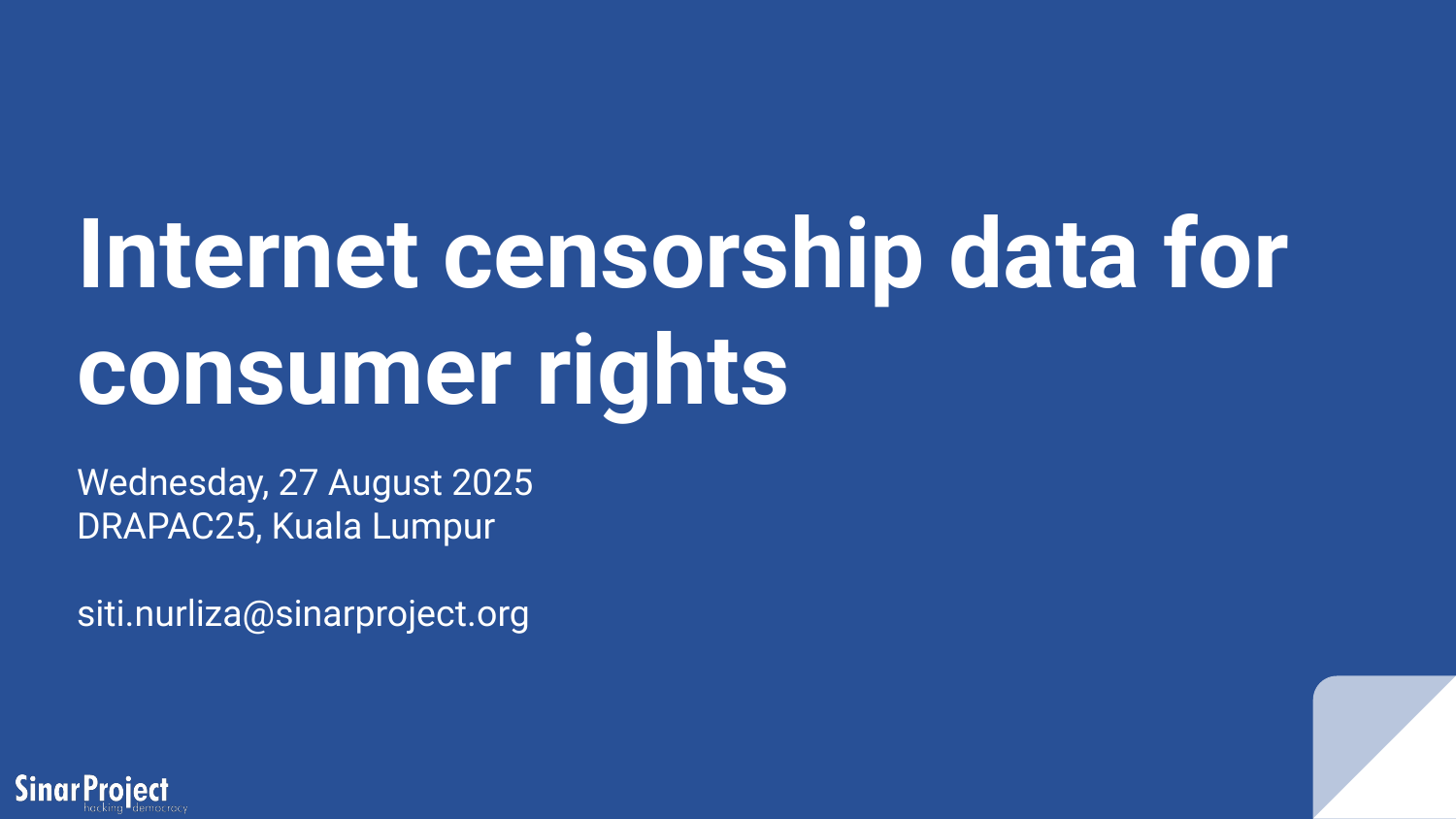

# Internet censorship data for consumer rights
Wednesday, 27 August 2025
DRAPAC25, Kuala Lumpur

siti.nurliza@sinarproject.org